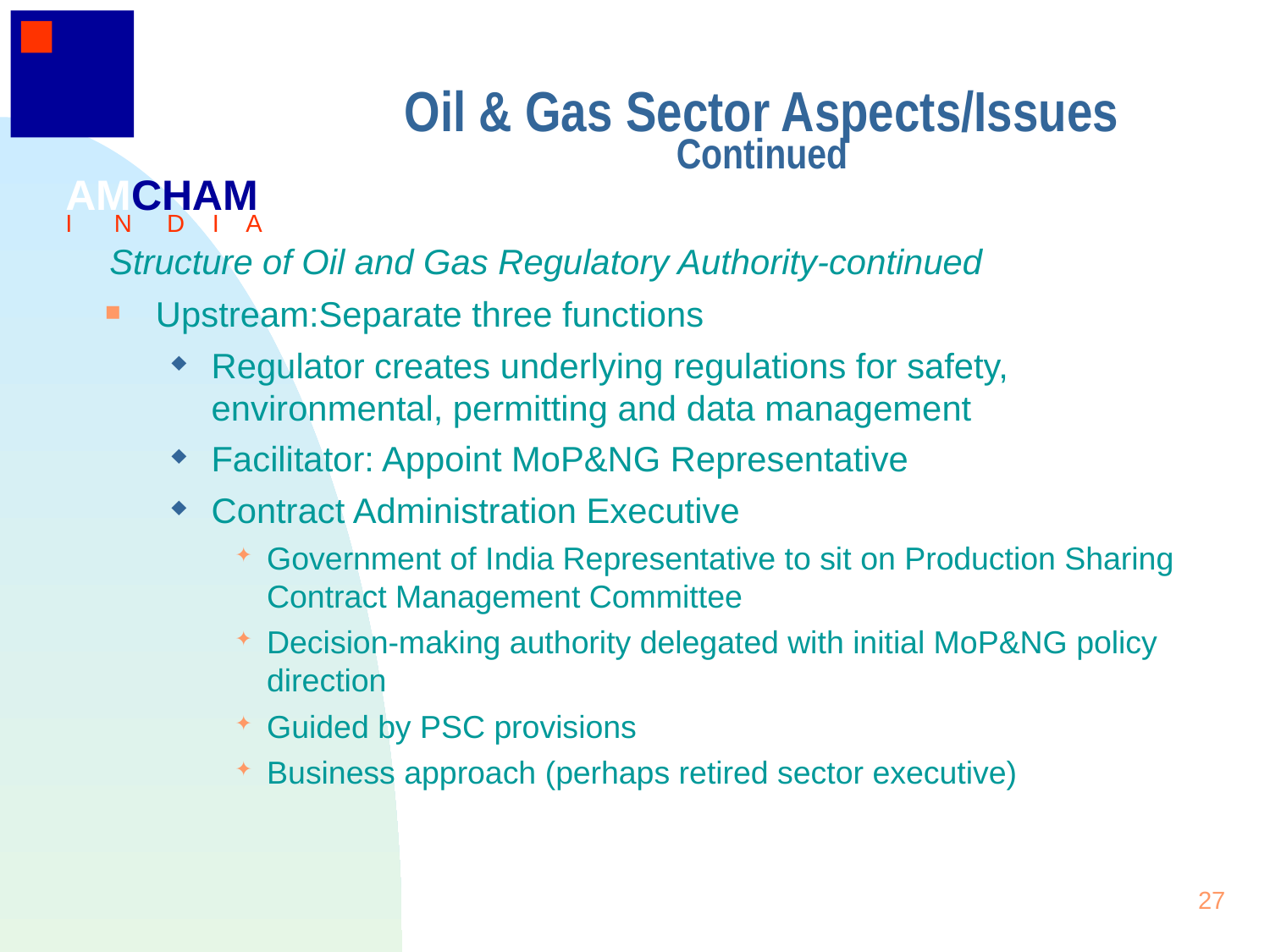

27

Oil & Gas Sector Aspects/Issues
Continued

AMCHAM
I      N     D    I    A
Structure of Oil and Gas Regulatory Authority-continued
# Upstream:Separate three functions
Regulator creates underlying regulations for safety, environmental, permitting and data management
Facilitator: Appoint MoP&NG Representative
Contract Administration Executive
Government of India Representative to sit on Production Sharing Contract Management Committee
Decision-making authority delegated with initial MoP&NG policy direction
Guided by PSC provisions
Business approach (perhaps retired sector executive)